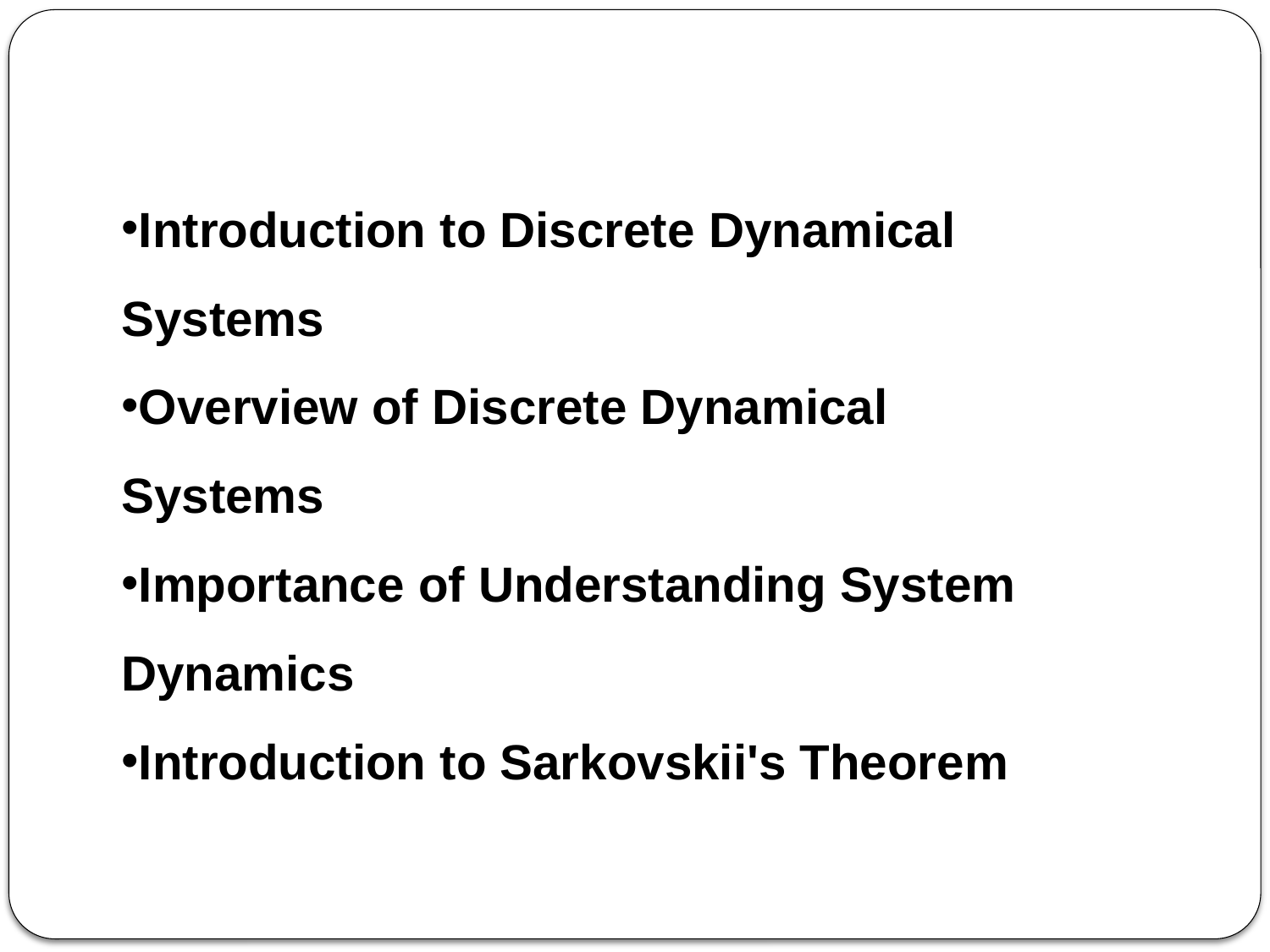

Introduction to Discrete Dynamical Systems
Overview of Discrete Dynamical Systems
Importance of Understanding System Dynamics
Introduction to Sarkovskii's Theorem